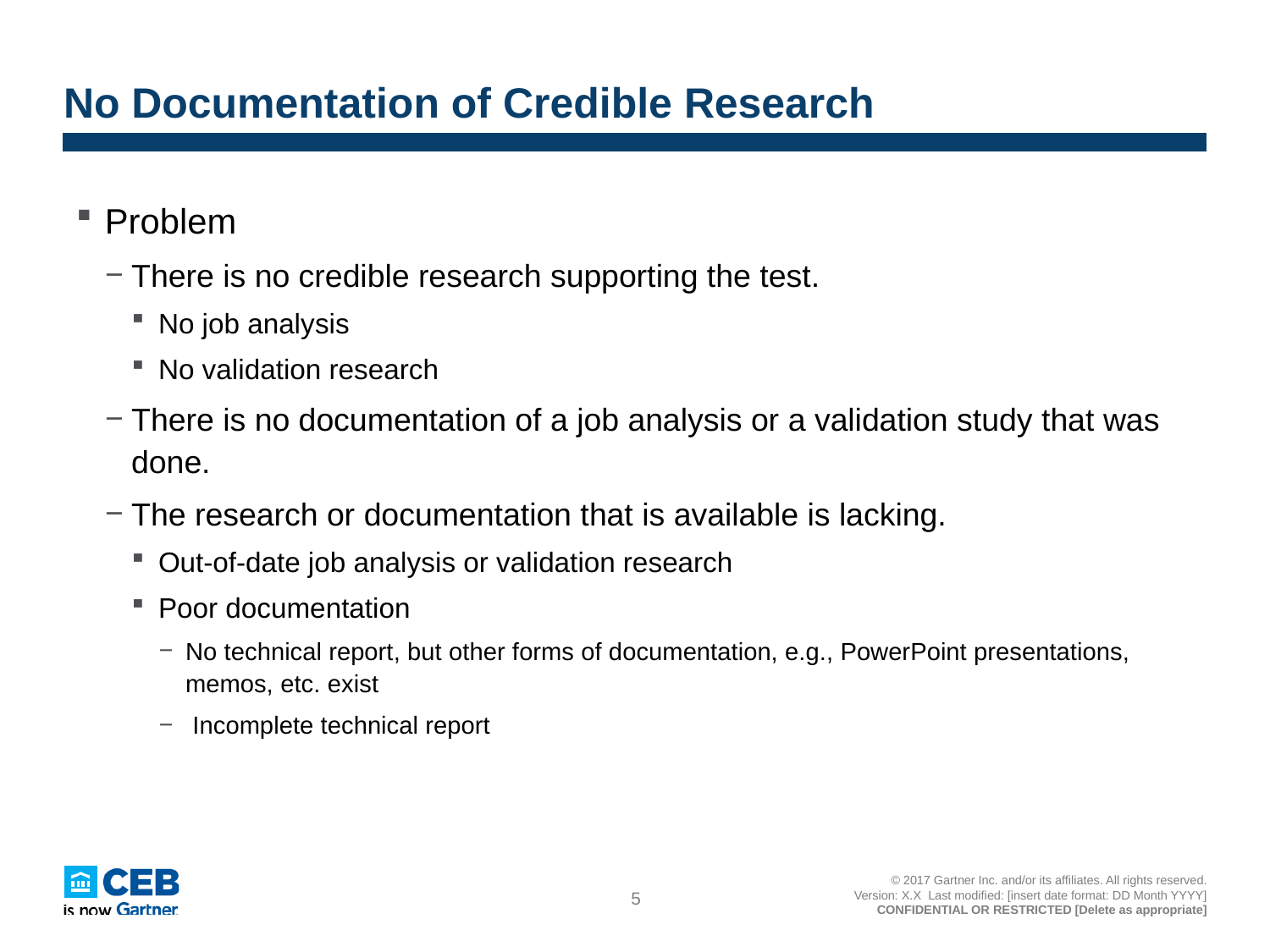

# No Documentation of Credible Research
Problem
There is no credible research supporting the test.
No job analysis
No validation research
There is no documentation of a job analysis or a validation study that was done.
The research or documentation that is available is lacking.
Out-of-date job analysis or validation research
Poor documentation
No technical report, but other forms of documentation, e.g., PowerPoint presentations, memos, etc. exist
 Incomplete technical report